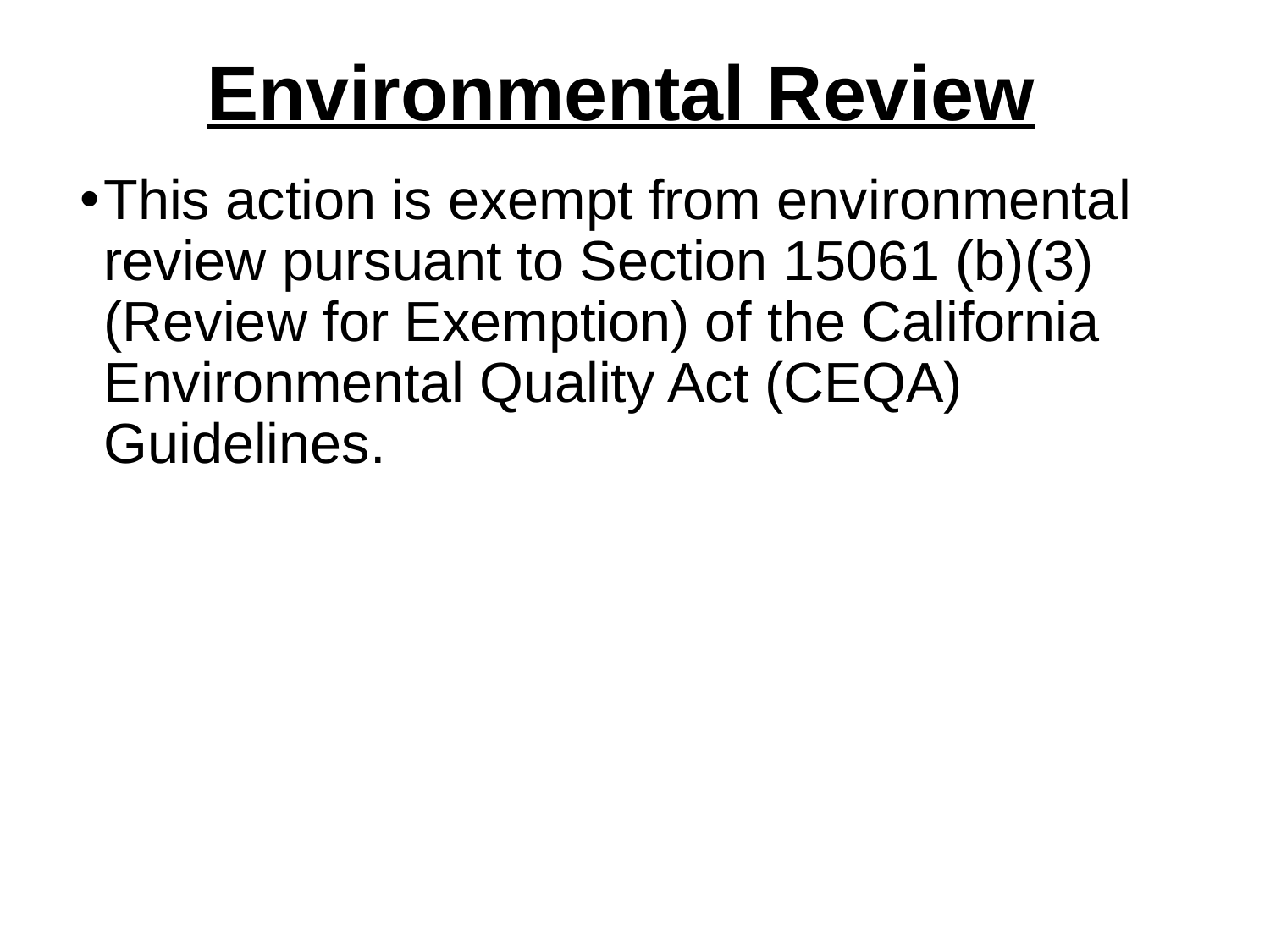

# Environmental Review
This action is exempt from environmental review pursuant to Section 15061 (b)(3) (Review for Exemption) of the California Environmental Quality Act (CEQA) Guidelines.